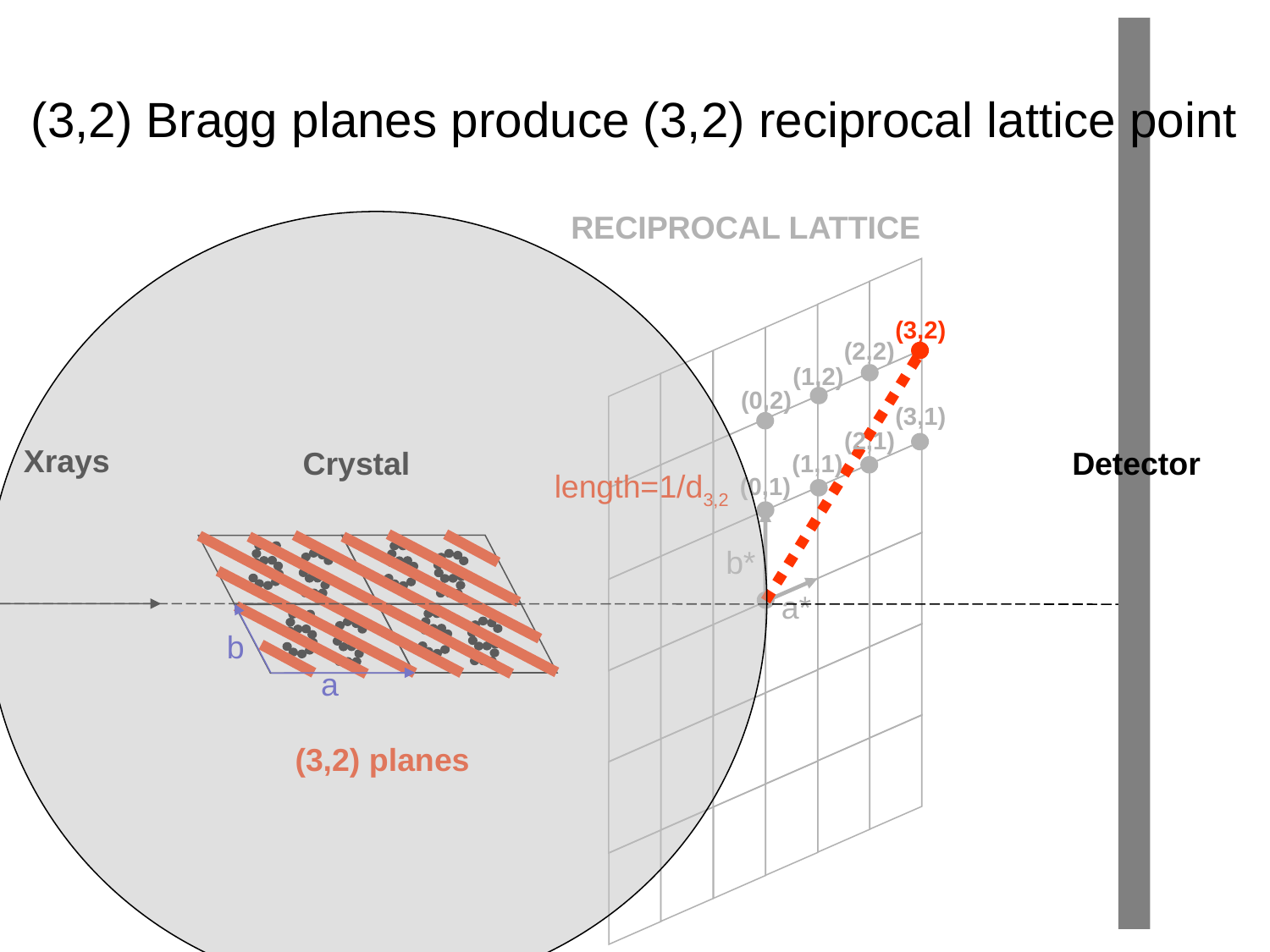

# (3,2) Bragg planes produce (3,2) reciprocal lattice point
RECIPROCAL LATTICE

(3,2)

(2,2)

(1,2)

(0,2)

(3,1)

(2,1)

Xrays
Crystal
Detector
(1,1)

length=1/d3,2
(0,1)

b*

a*

b
a

(3,2) planes